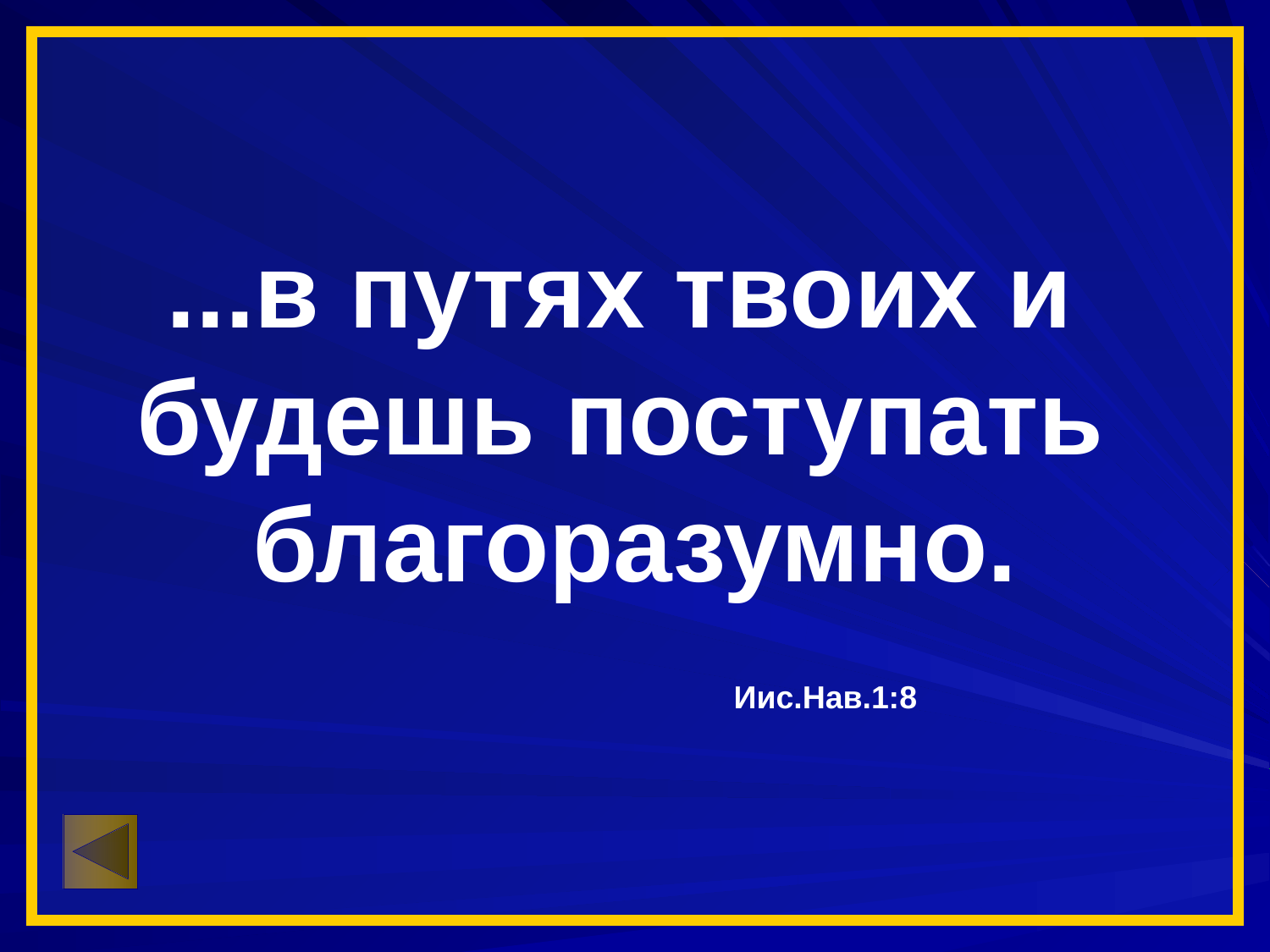

...в путях твоих и
будешь поступать
благоразумно.
			Иис.Нав.1:8